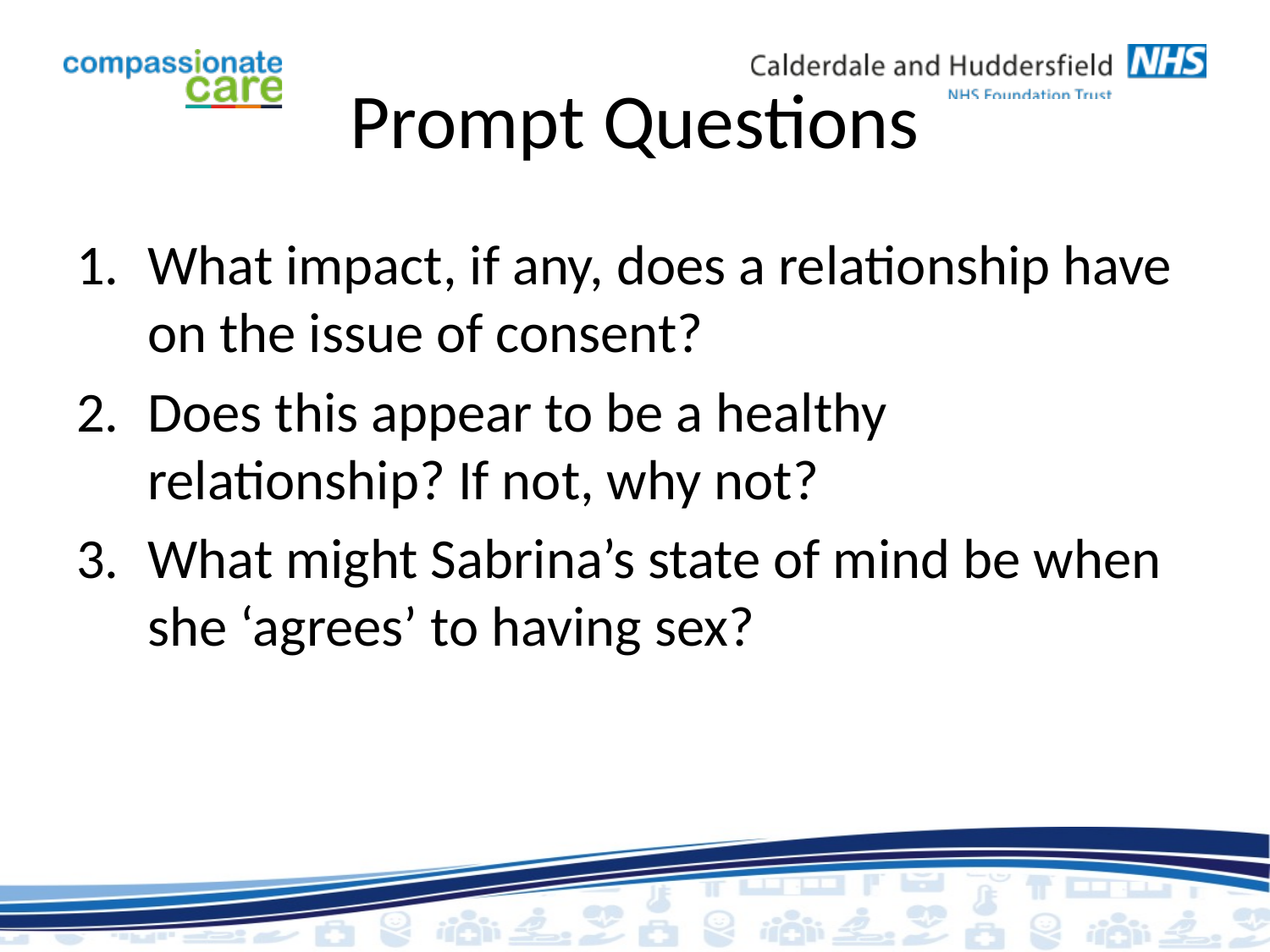

# Prompt Questions
What impact, if any, does a relationship have on the issue of consent?
Does this appear to be a healthy relationship? If not, why not?
What might Sabrina’s state of mind be when she ‘agrees’ to having sex?